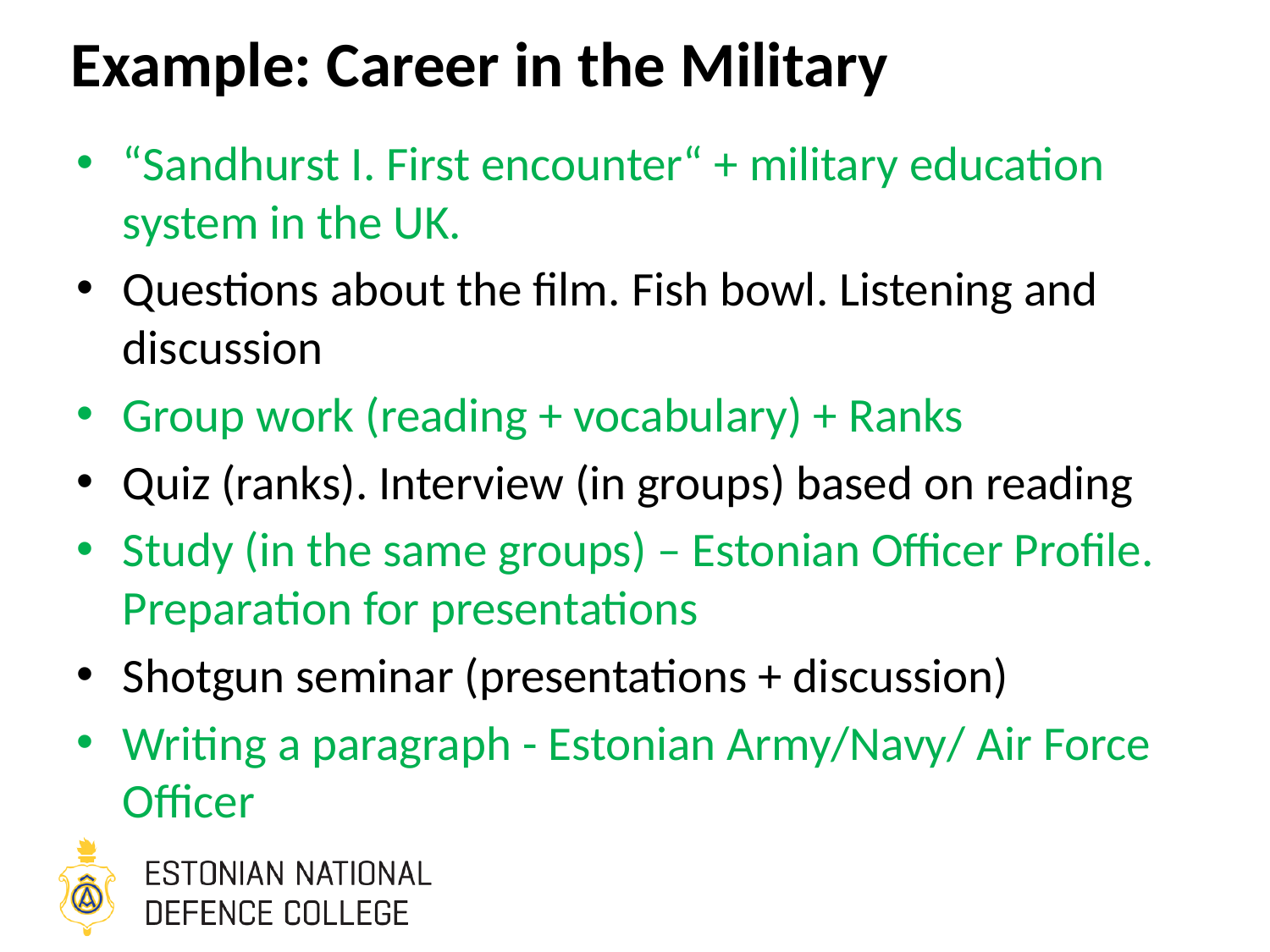

# Example: Career in the Military
“Sandhurst I. First encounter“ + military education system in the UK.
Questions about the film. Fish bowl. Listening and discussion
Group work (reading + vocabulary) + Ranks
Quiz (ranks). Interview (in groups) based on reading
Study (in the same groups) – Estonian Officer Profile. Preparation for presentations
Shotgun seminar (presentations + discussion)
Writing a paragraph - Estonian Army/Navy/ Air Force Officer